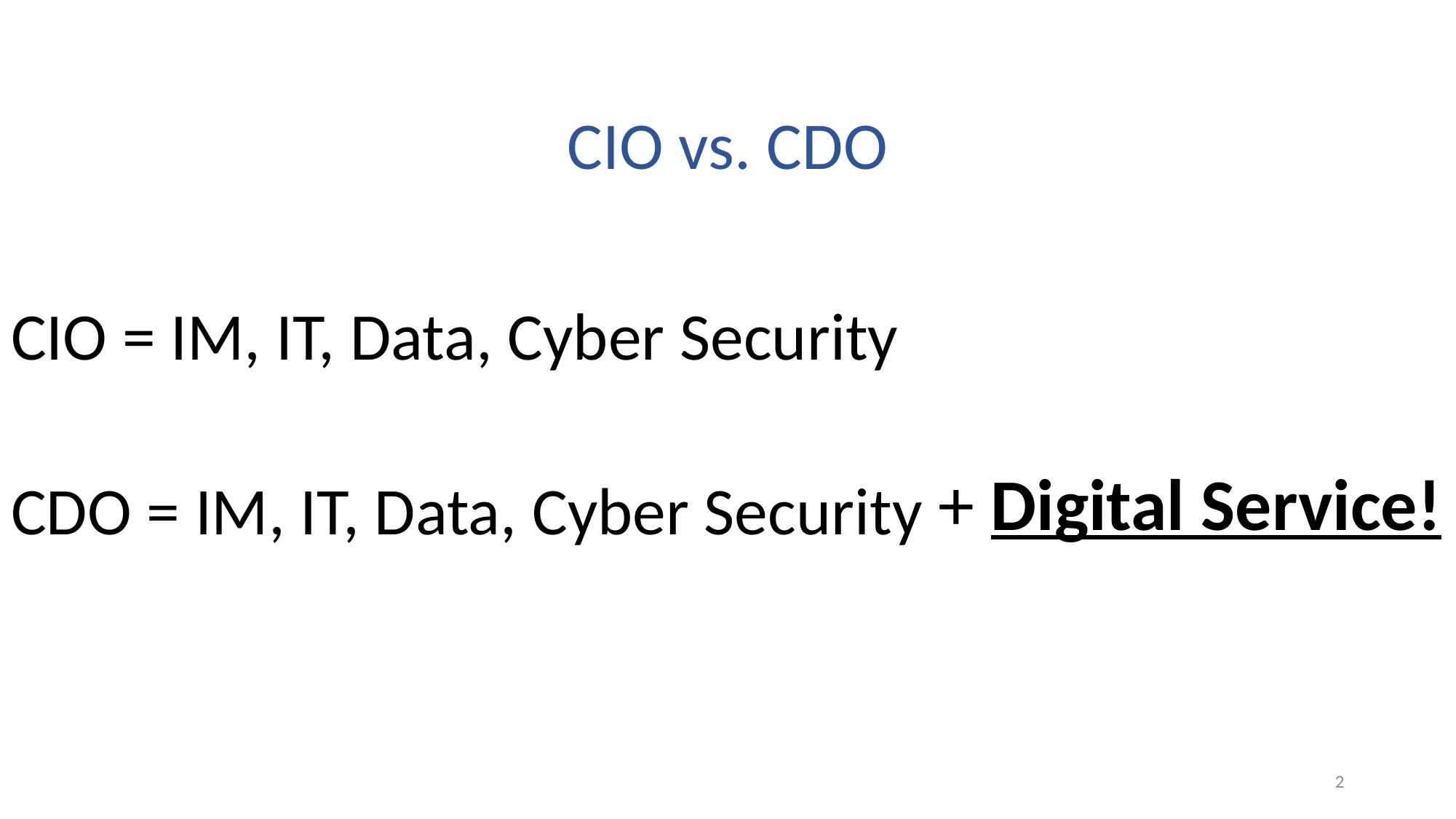

# CIO vs. CDO

CIO = IM, IT, Data, Cyber Security

CDO = IM, IT, Data, Cyber Security
+ Digital Service!
2